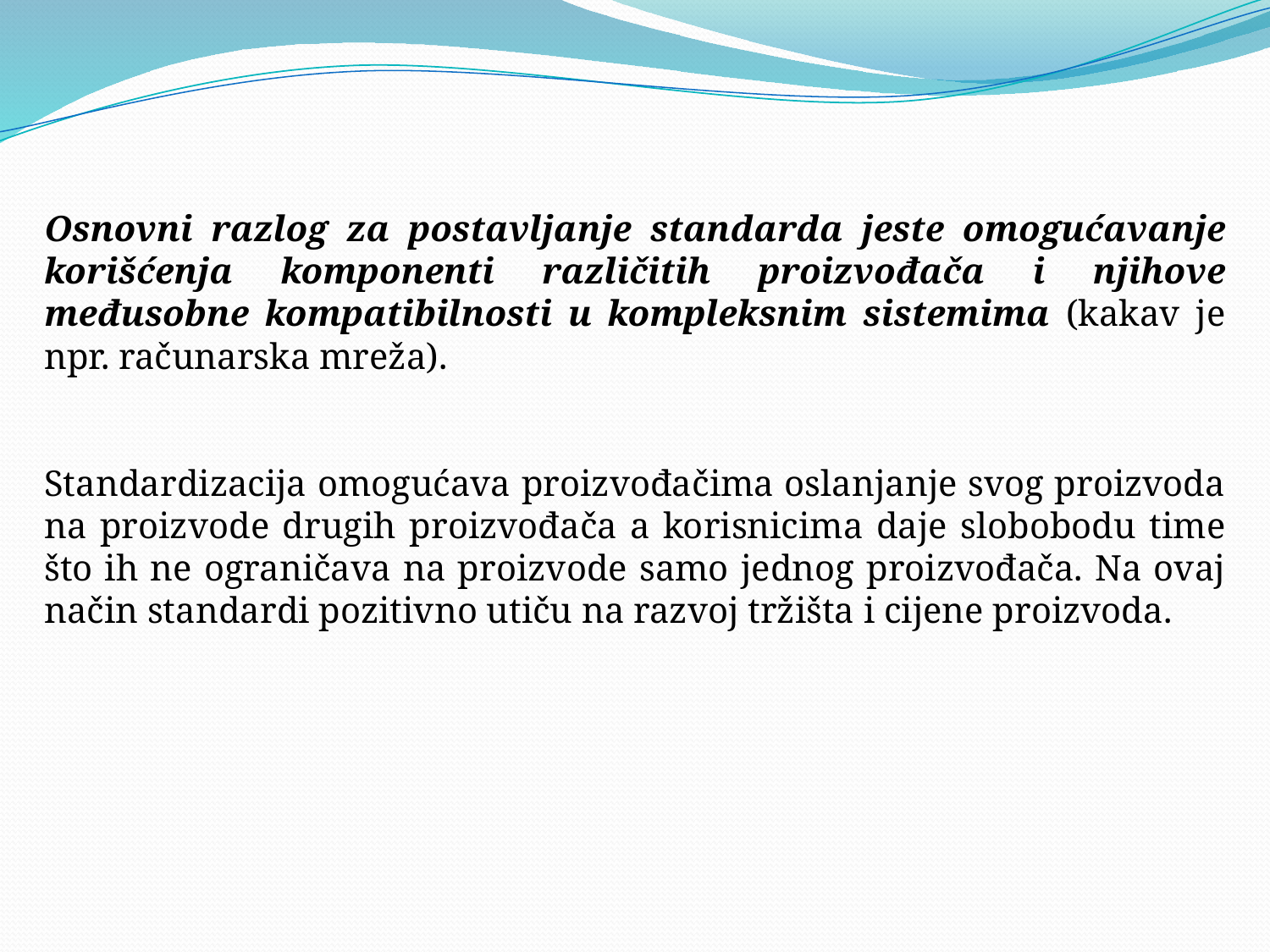

Osnovni razlog za postavljanje standarda jeste omogućavanje korišćenja komponenti različitih proizvođača i njihove međusobne kompatibilnosti u kompleksnim sistemima (kakav je npr. računarska mreža).

Standardizacija omogućava proizvođačima oslanjanje svog proizvoda na proizvode drugih proizvođača a korisnicima daje slobobodu time što ih ne ograničava na proizvode samo jednog proizvođača. Na ovaj način standardi pozitivno utiču na razvoj tržišta i cijene proizvoda.